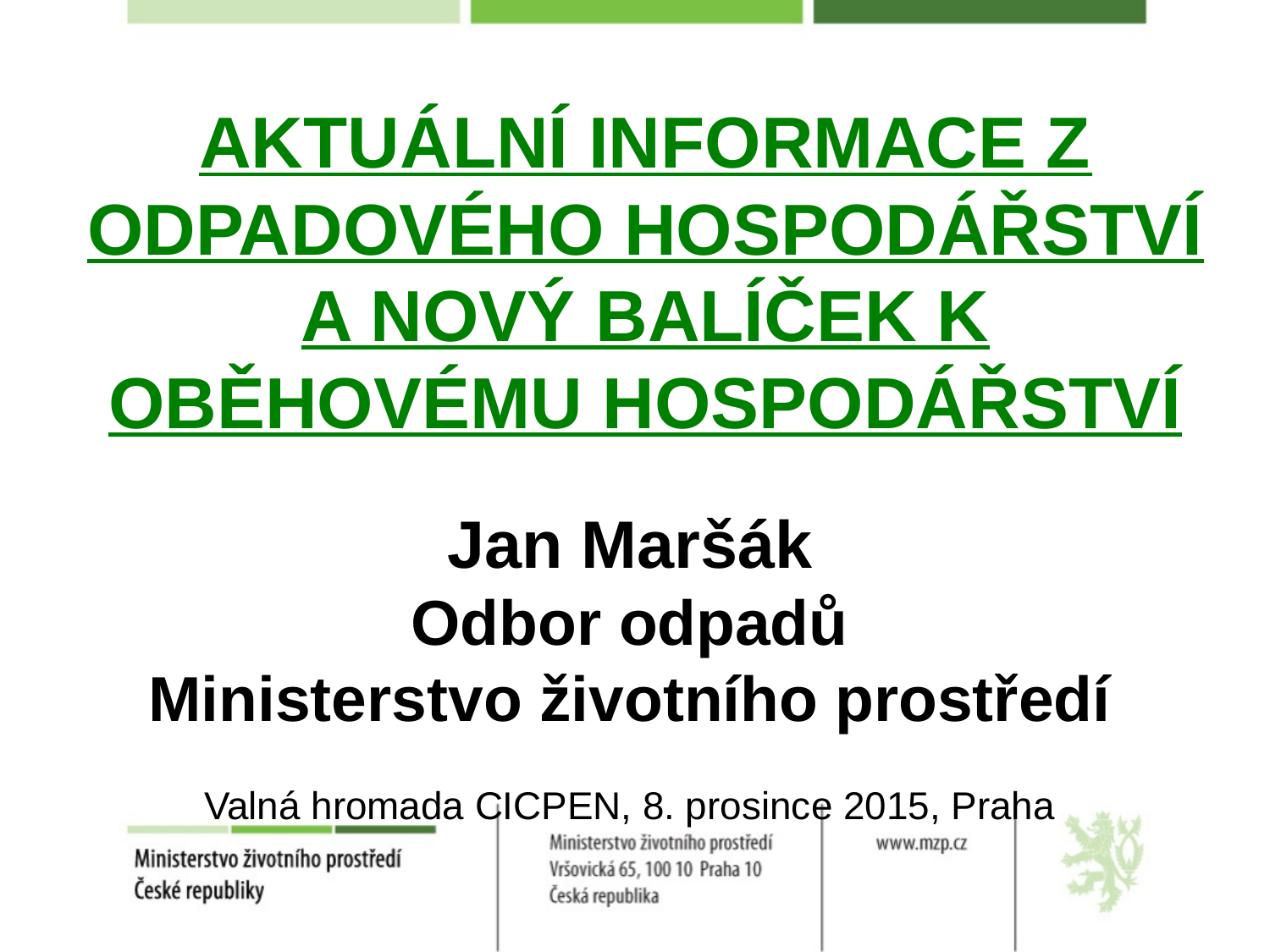

# Aktuální informace z odpadového hospodářství a Nový balíček k oběhovému hospodářství
Jan Maršák
Odbor odpadů
Ministerstvo životního prostředí

Valná hromada CICPEN, 8. prosince 2015, Praha